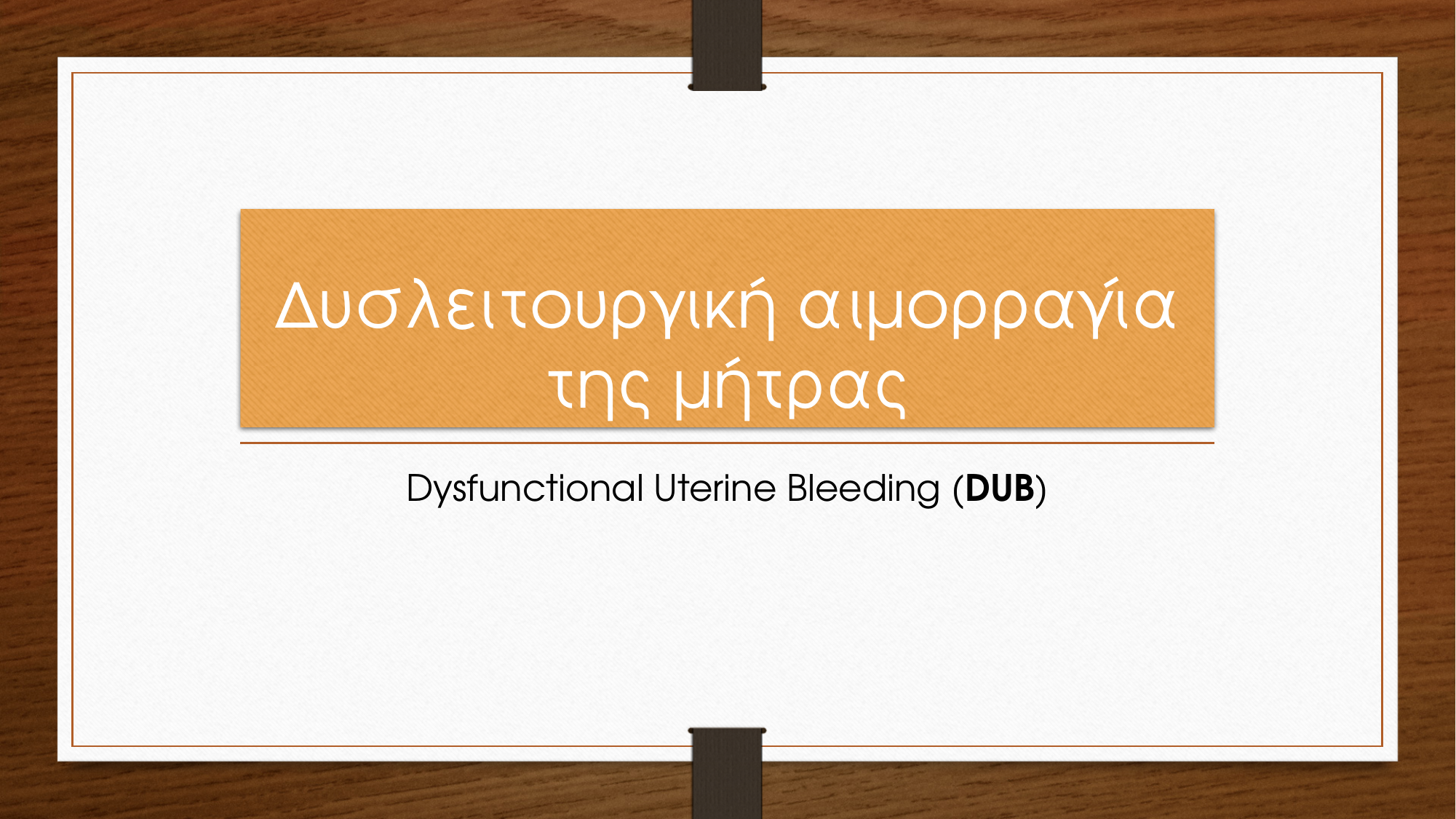

# Δυσλειτουργική αιμορραγία της μήτρας
Dysfunctional Uterine Bleeding (DUB)